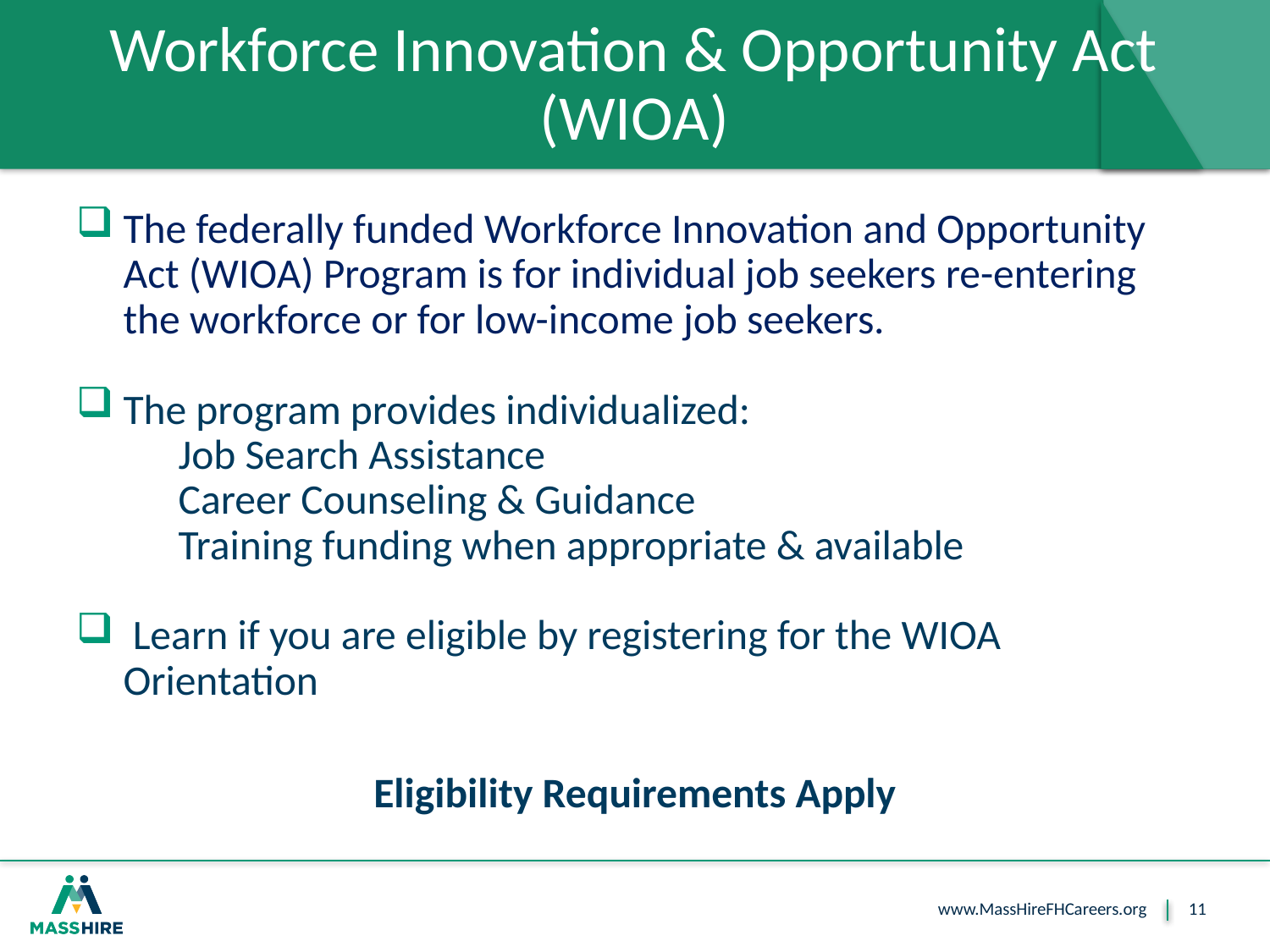

# Workforce Innovation & Opportunity Act (WIOA)
The federally funded Workforce Innovation and Opportunity Act (WIOA) Program is for individual job seekers re-entering the workforce or for low-income job seekers.

The program provides individualized:
Job Search Assistance
Career Counseling & Guidance
Training funding when appropriate & available

 Learn if you are eligible by registering for the WIOA   Orientation

Eligibility Requirements Apply

11